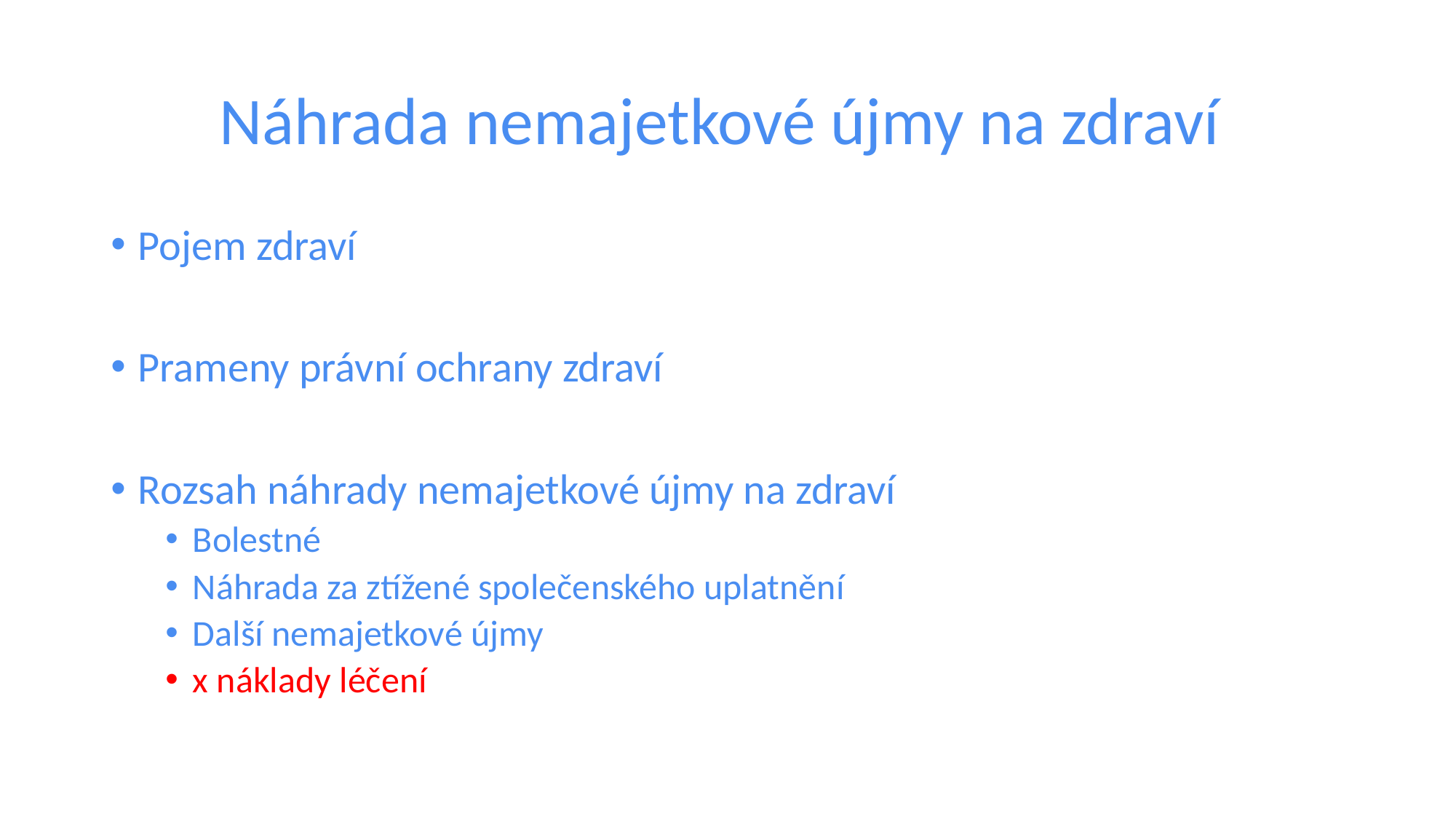

# Náhrada nemajetkové újmy na zdraví
Pojem zdraví

Prameny právní ochrany zdraví

Rozsah náhrady nemajetkové újmy na zdraví
Bolestné
Náhrada za ztížené společenského uplatnění
Další nemajetkové újmy
x náklady léčení